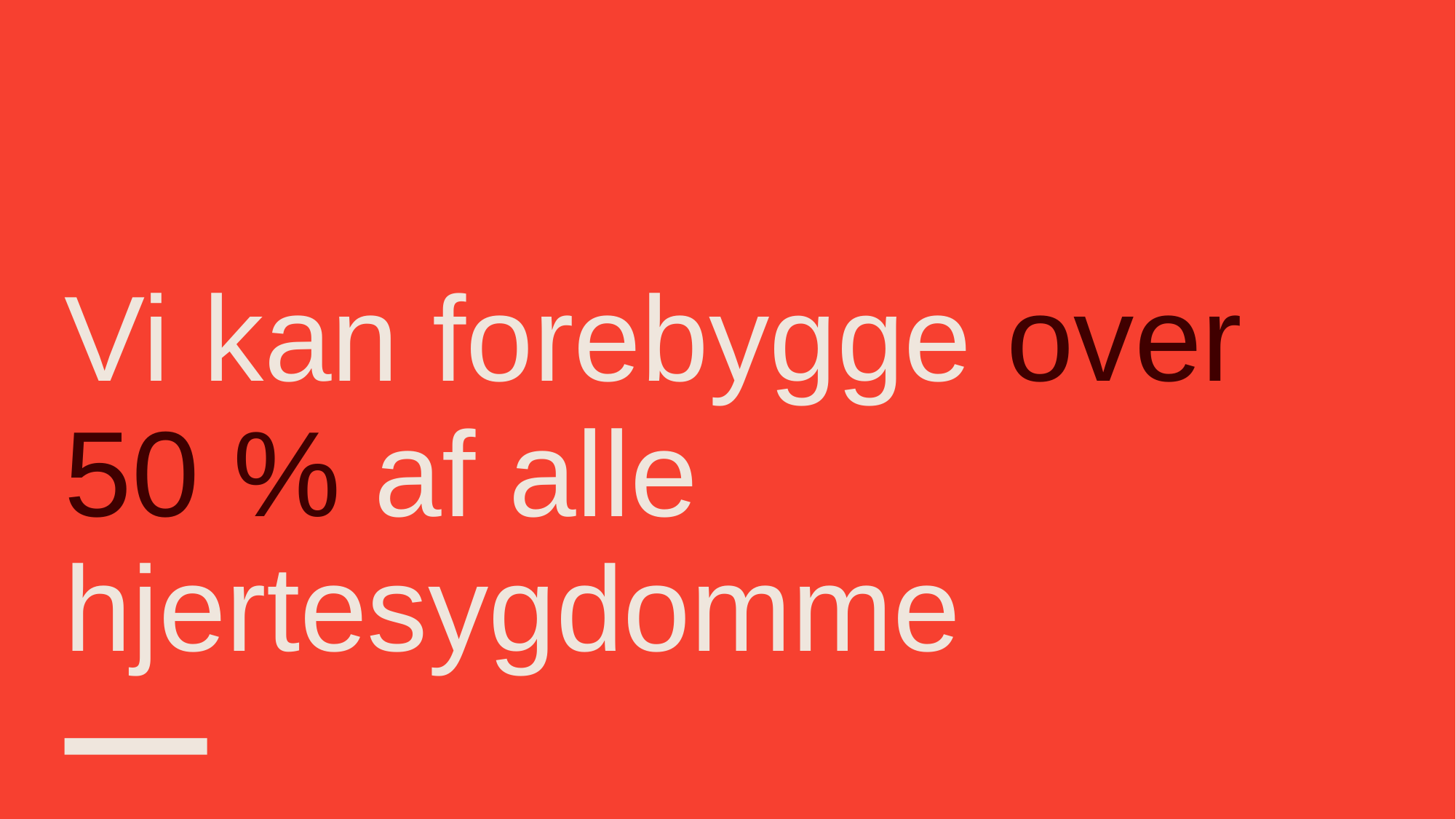

# Vi kan forebygge over 50 % af alle hjertesygdomme

Hjerteforeningen
10